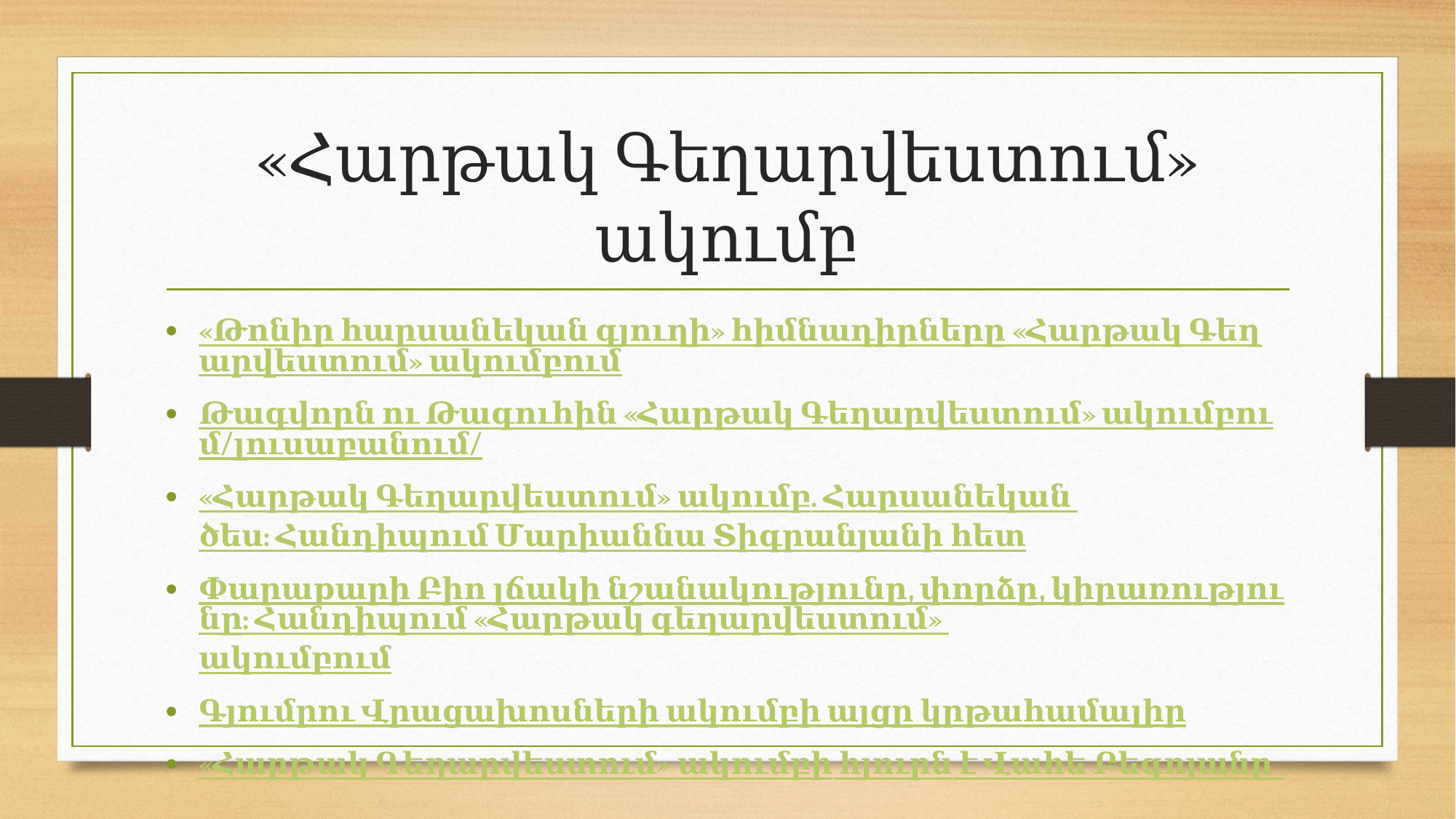

# «Հարթակ Գեղարվեստում» ակումբ
«Թոնիր հարսանեկան գյուղի» հիմնադիրները «Հարթակ Գեղարվեստում» ակումբում
Թագվորն ու Թագուհին «Հարթակ Գեղարվեստում» ակումբում/լուսաբանում/
«Հարթակ Գեղարվեստում» ակումբ. Հարսանեկան ծես: Հանդիպում Մարիաննա Տիգրանյանի հետ
Փարաքարի Բիո լճակի նշանակությունը, փորձը, կիրառությունը: Հանդիպում «Հարթակ գեղարվեստում» ակումբում
Գյումրու Վրացախոսների ակումբի այցը կրթահամալիր
«Հարթակ Գեղարվեստում» ակումբի հյուրն է Վահե Բեգոյանը